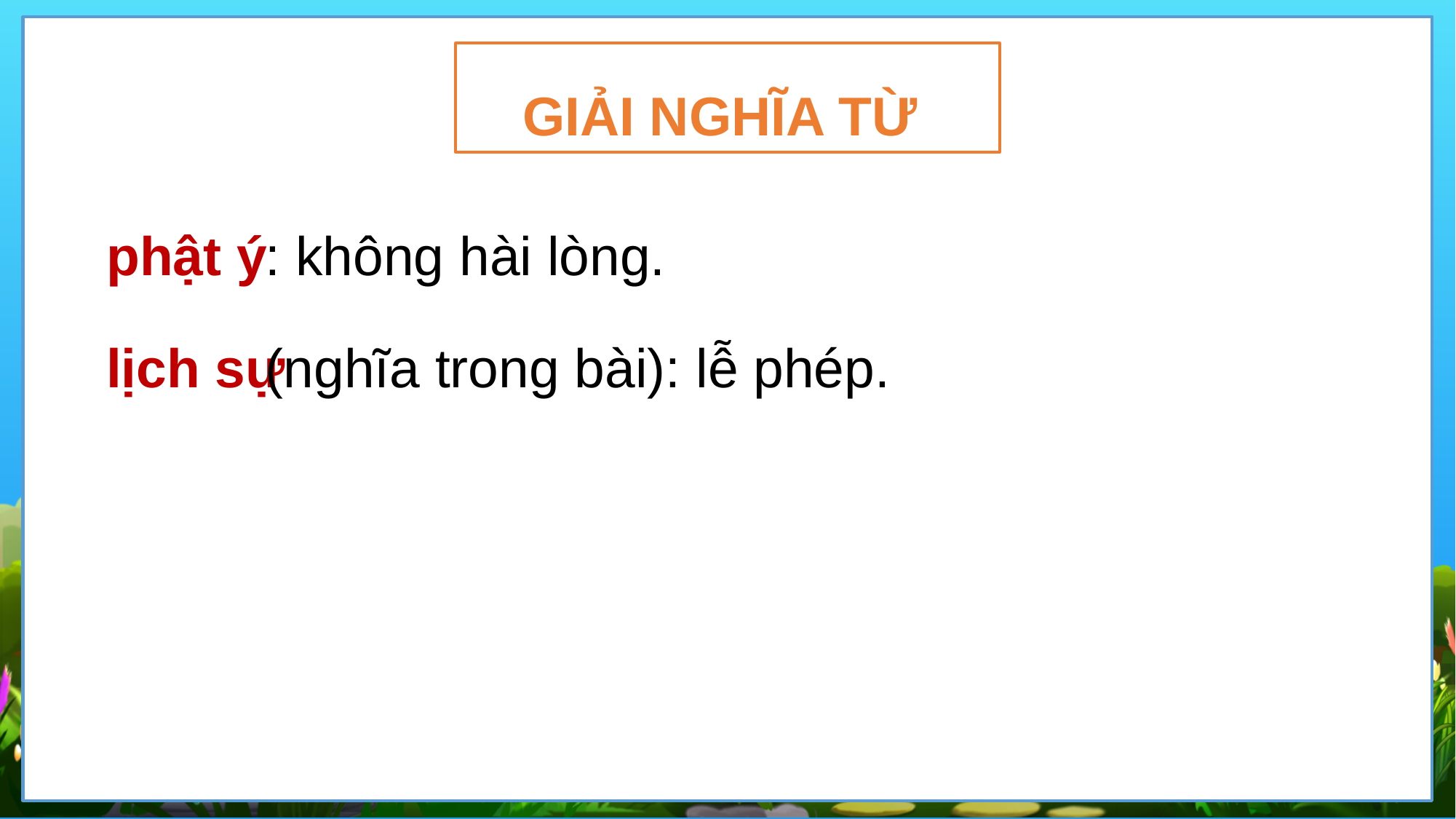

GIẢI NGHĨA TỪ
: không hài lòng.
phật ý
(nghĩa trong bài): lễ phép.
lịch sự